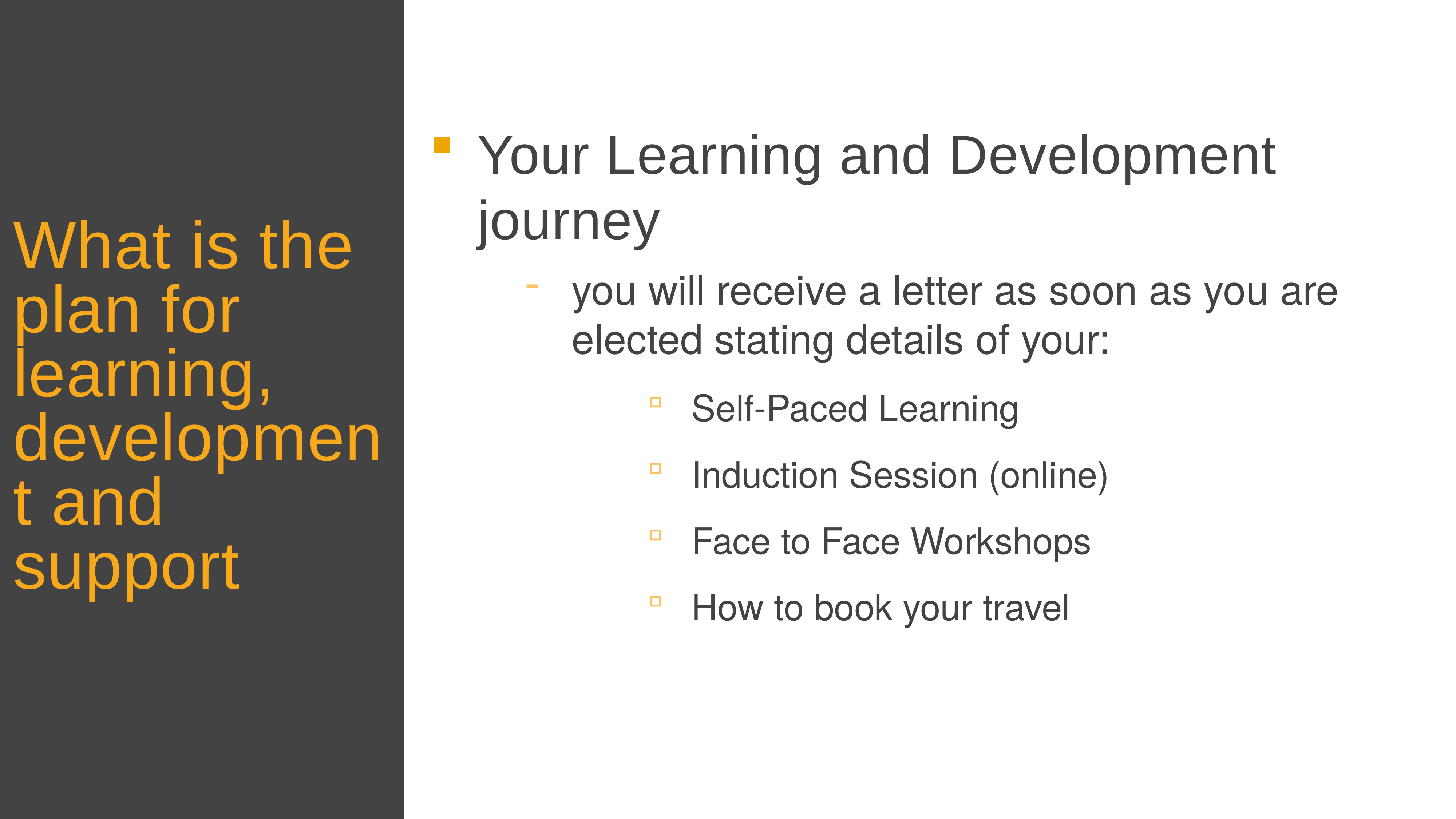

Your Learning and Development journey
you will receive a letter as soon as you are elected stating details of your:
Self-Paced Learning
Induction Session (online)
Face to Face Workshops
How to book your travel
What is the plan for learning, development and support